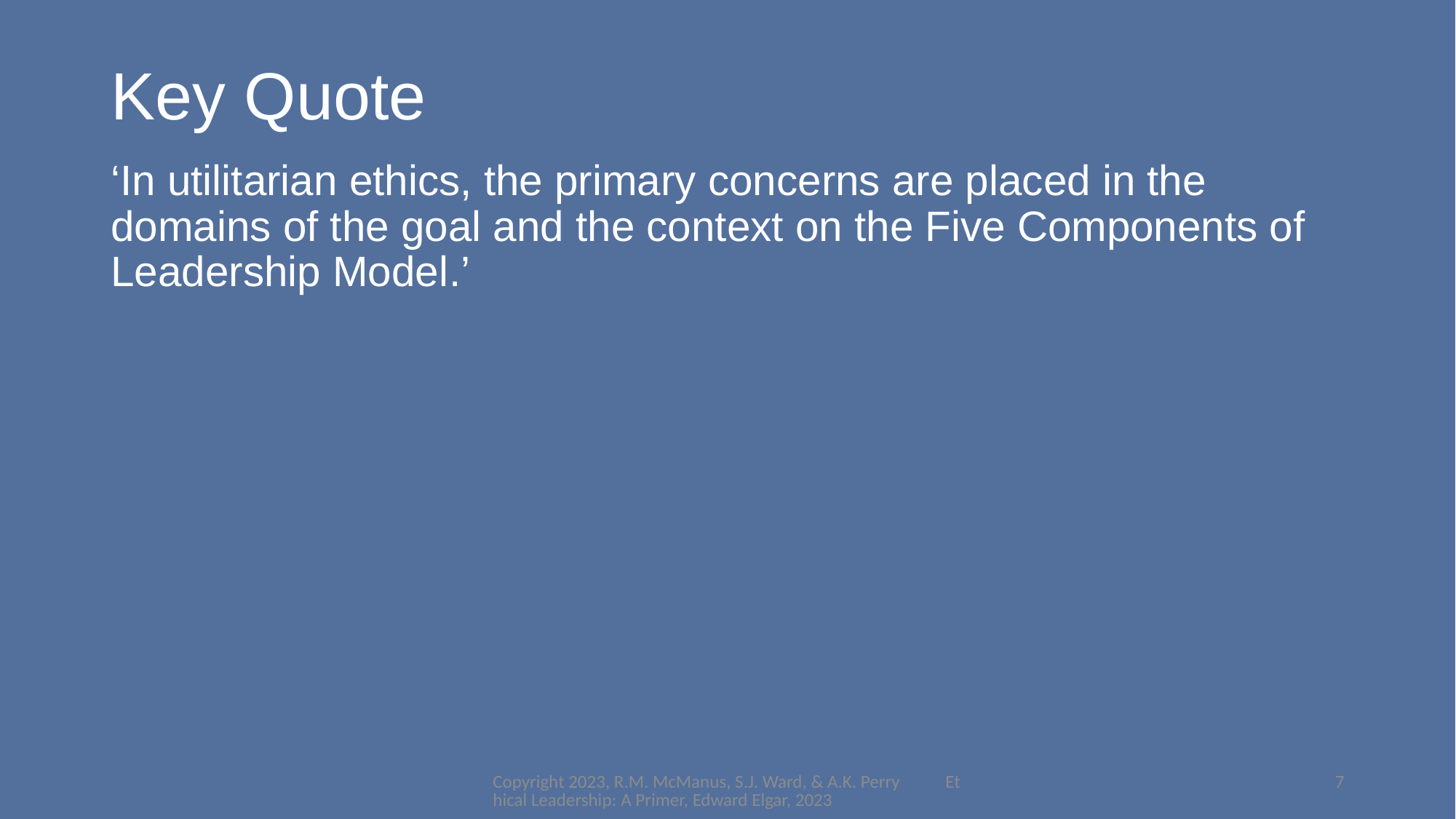

# Key Quote
‘In utilitarian ethics, the primary concerns are placed in the domains of the goal and the context on the Five Components of Leadership Model.’
Copyright 2023, R.M. McManus, S.J. Ward, & A.K. Perry           Ethical Leadership: A Primer, Edward Elgar, 2023
7